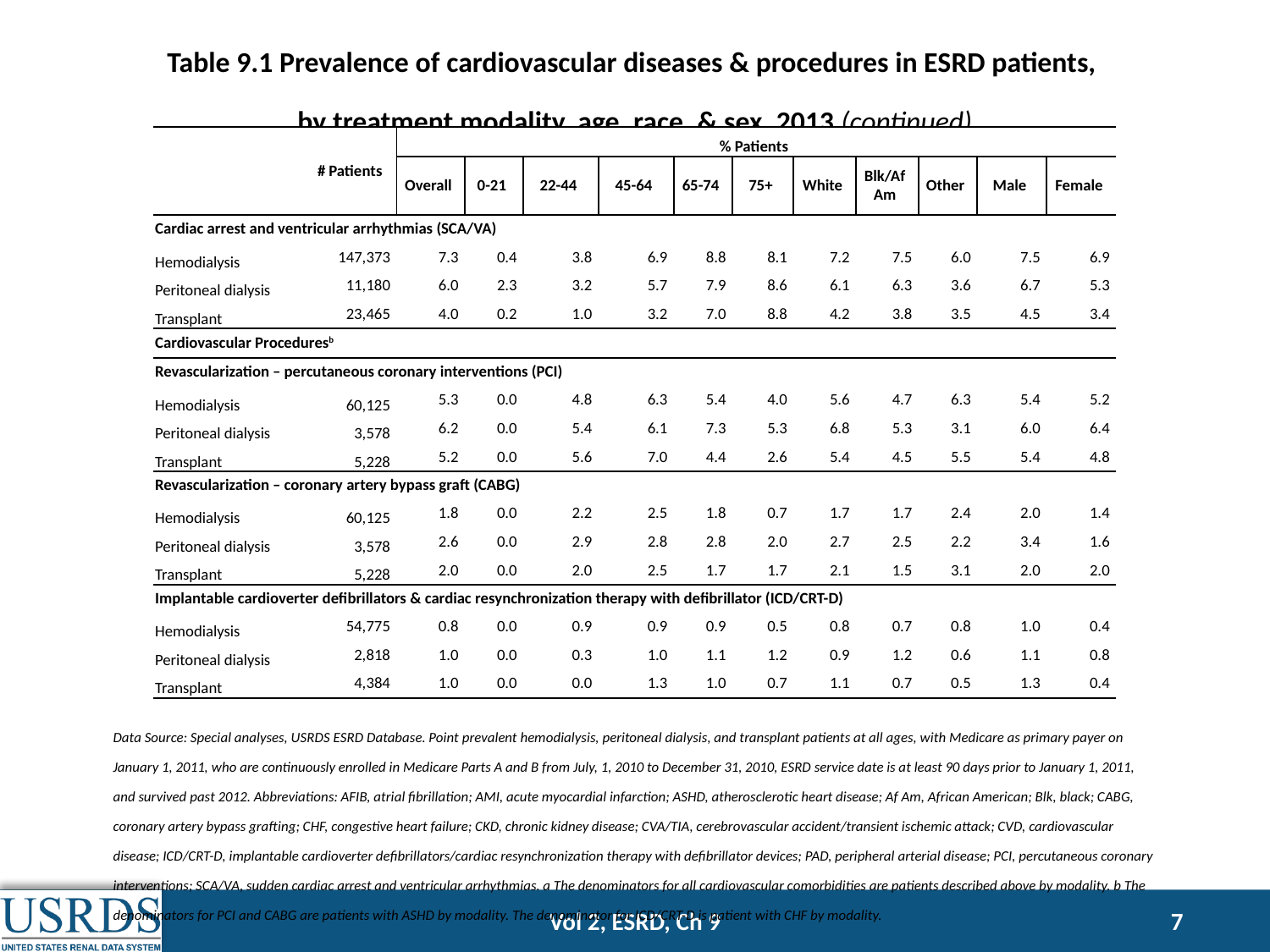

Table 9.1 Prevalence of cardiovascular diseases & procedures in ESRD patients,
by treatment modality, age, race, & sex, 2013 (continued)
|  | # Patients | % Patients |  |  |  |  |  |  |  |  |  |  |
| --- | --- | --- | --- | --- | --- | --- | --- | --- | --- | --- | --- | --- |
|  |  | Overall | 0-21 | 22-44 | 45-64 | 65-74 | 75+ | White | Blk/Af Am | Other | Male | Female |
| Cardiac arrest and ventricular arrhythmias (SCA/VA) |  |  |  |  |  |  |  |  |  |  |  |  |
| Hemodialysis | 147,373 | 7.3 | 0.4 | 3.8 | 6.9 | 8.8 | 8.1 | 7.2 | 7.5 | 6.0 | 7.5 | 6.9 |
| Peritoneal dialysis | 11,180 | 6.0 | 2.3 | 3.2 | 5.7 | 7.9 | 8.6 | 6.1 | 6.3 | 3.6 | 6.7 | 5.3 |
| Transplant | 23,465 | 4.0 | 0.2 | 1.0 | 3.2 | 7.0 | 8.8 | 4.2 | 3.8 | 3.5 | 4.5 | 3.4 |
| Cardiovascular Proceduresb |  |  |  |  |  |  |  |  |  |  |  |  |
| Revascularization – percutaneous coronary interventions (PCI) |  |  |  |  |  |  |  |  |  |  |  |  |
| Hemodialysis | 60,125 | 5.3 | 0.0 | 4.8 | 6.3 | 5.4 | 4.0 | 5.6 | 4.7 | 6.3 | 5.4 | 5.2 |
| Peritoneal dialysis | 3,578 | 6.2 | 0.0 | 5.4 | 6.1 | 7.3 | 5.3 | 6.8 | 5.3 | 3.1 | 6.0 | 6.4 |
| Transplant | 5,228 | 5.2 | 0.0 | 5.6 | 7.0 | 4.4 | 2.6 | 5.4 | 4.5 | 5.5 | 5.4 | 4.8 |
| Revascularization – coronary artery bypass graft (CABG) |  |  |  |  |  |  |  |  |  |  |  |  |
| Hemodialysis | 60,125 | 1.8 | 0.0 | 2.2 | 2.5 | 1.8 | 0.7 | 1.7 | 1.7 | 2.4 | 2.0 | 1.4 |
| Peritoneal dialysis | 3,578 | 2.6 | 0.0 | 2.9 | 2.8 | 2.8 | 2.0 | 2.7 | 2.5 | 2.2 | 3.4 | 1.6 |
| Transplant | 5,228 | 2.0 | 0.0 | 2.0 | 2.5 | 1.7 | 1.7 | 2.1 | 1.5 | 3.1 | 2.0 | 2.0 |
| Implantable cardioverter defibrillators & cardiac resynchronization therapy with defibrillator (ICD/CRT-D) |  |  |  |  |  |  |  |  |  |  |  |  |
| Hemodialysis | 54,775 | 0.8 | 0.0 | 0.9 | 0.9 | 0.9 | 0.5 | 0.8 | 0.7 | 0.8 | 1.0 | 0.4 |
| Peritoneal dialysis | 2,818 | 1.0 | 0.0 | 0.3 | 1.0 | 1.1 | 1.2 | 0.9 | 1.2 | 0.6 | 1.1 | 0.8 |
| Transplant | 4,384 | 1.0 | 0.0 | 0.0 | 1.3 | 1.0 | 0.7 | 1.1 | 0.7 | 0.5 | 1.3 | 0.4 |
Data Source: Special analyses, USRDS ESRD Database. Point prevalent hemodialysis, peritoneal dialysis, and transplant patients at all ages, with Medicare as primary payer on January 1, 2011, who are continuously enrolled in Medicare Parts A and B from July, 1, 2010 to December 31, 2010, ESRD service date is at least 90 days prior to January 1, 2011, and survived past 2012. Abbreviations: AFIB, atrial fibrillation; AMI, acute myocardial infarction; ASHD, atherosclerotic heart disease; Af Am, African American; Blk, black; CABG, coronary artery bypass grafting; CHF, congestive heart failure; CKD, chronic kidney disease; CVA/TIA, cerebrovascular accident/transient ischemic attack; CVD, cardiovascular disease; ICD/CRT-D, implantable cardioverter defibrillators/cardiac resynchronization therapy with defibrillator devices; PAD, peripheral arterial disease; PCI, percutaneous coronary interventions; SCA/VA, sudden cardiac arrest and ventricular arrhythmias. a The denominators for all cardiovascular comorbidities are patients described above by modality. b The denominators for PCI and CABG are patients with ASHD by modality. The denominator for ICD/CRT-D is patient with CHF by modality.
Vol 2, ESRD, Ch 9
7